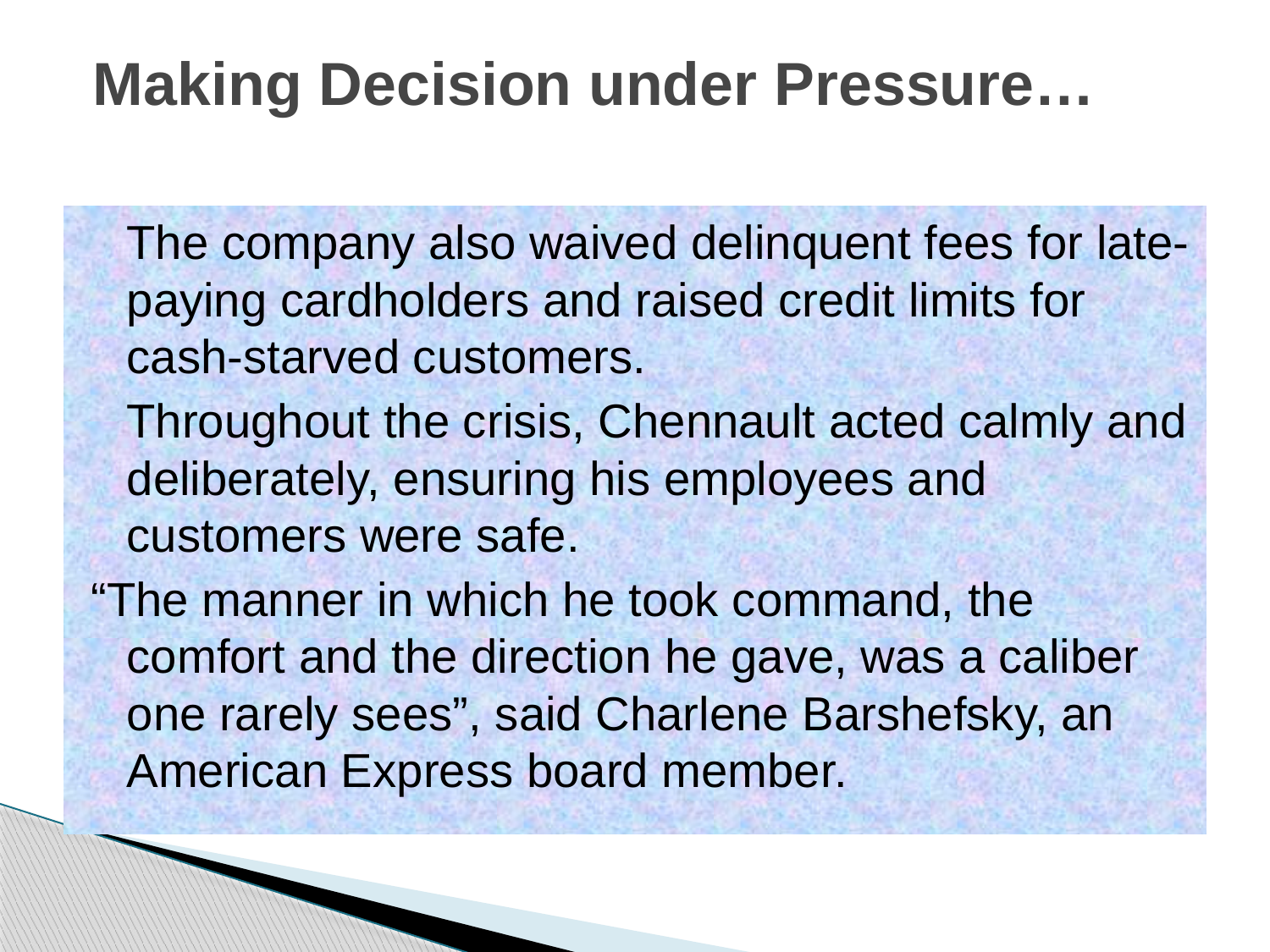

# Making Decision under Pressure…
	The company also waived delinquent fees for late-paying cardholders and raised credit limits for cash-starved customers.
	Throughout the crisis, Chennault acted calmly and deliberately, ensuring his employees and customers were safe.
“The manner in which he took command, the comfort and the direction he gave, was a caliber one rarely sees”, said Charlene Barshefsky, an American Express board member.